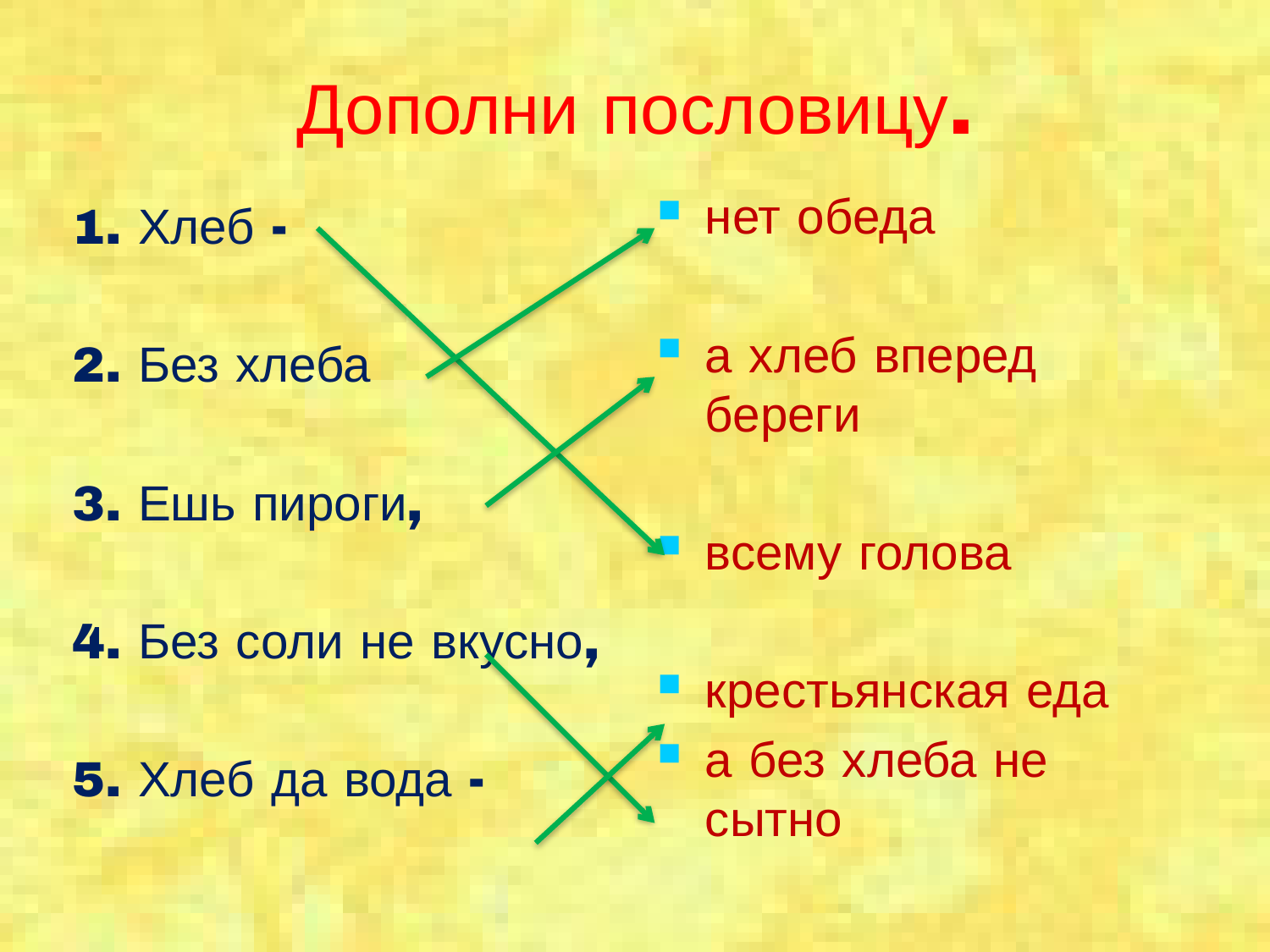

Дополни пословицу.
нет обеда

а хлеб вперед береги

всему голова

крестьянская еда
а без хлеба не сытно

1. Хлеб -

2. Без хлеба

3. Ешь пироги,

4. Без соли не вкусно,

5. Хлеб да вода -